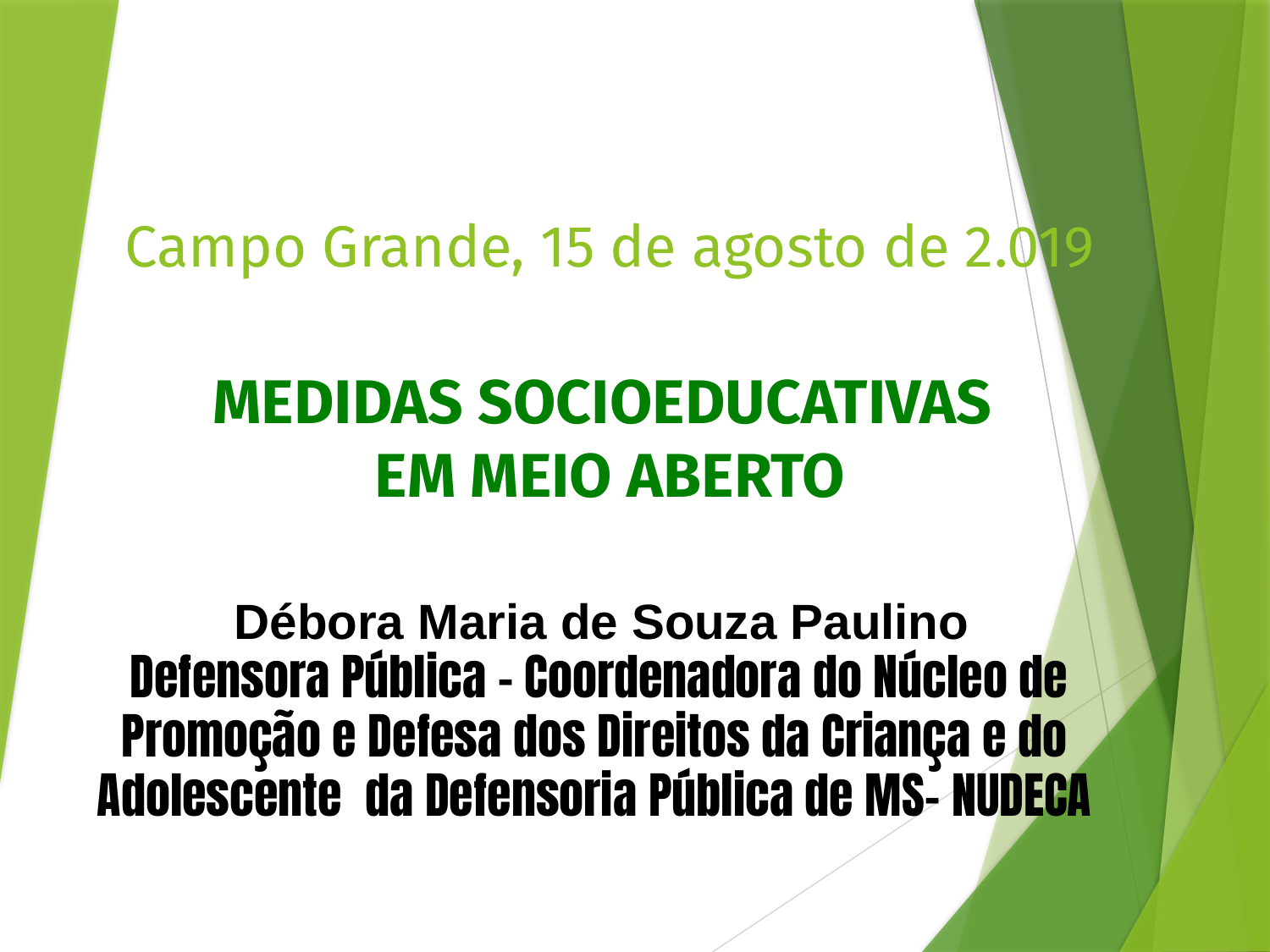

# Campo Grande, 15 de agosto de 2.019 MEDIDAS SOCIOEDUCATIVAS EM MEIO ABERTO

 Débora Maria de Souza Paulino
 Defensora Pública - Coordenadora do Núcleo de Promoção e Defesa dos Direitos da Criança e do Adolescente  da Defensoria Pública de MS- NUDECA